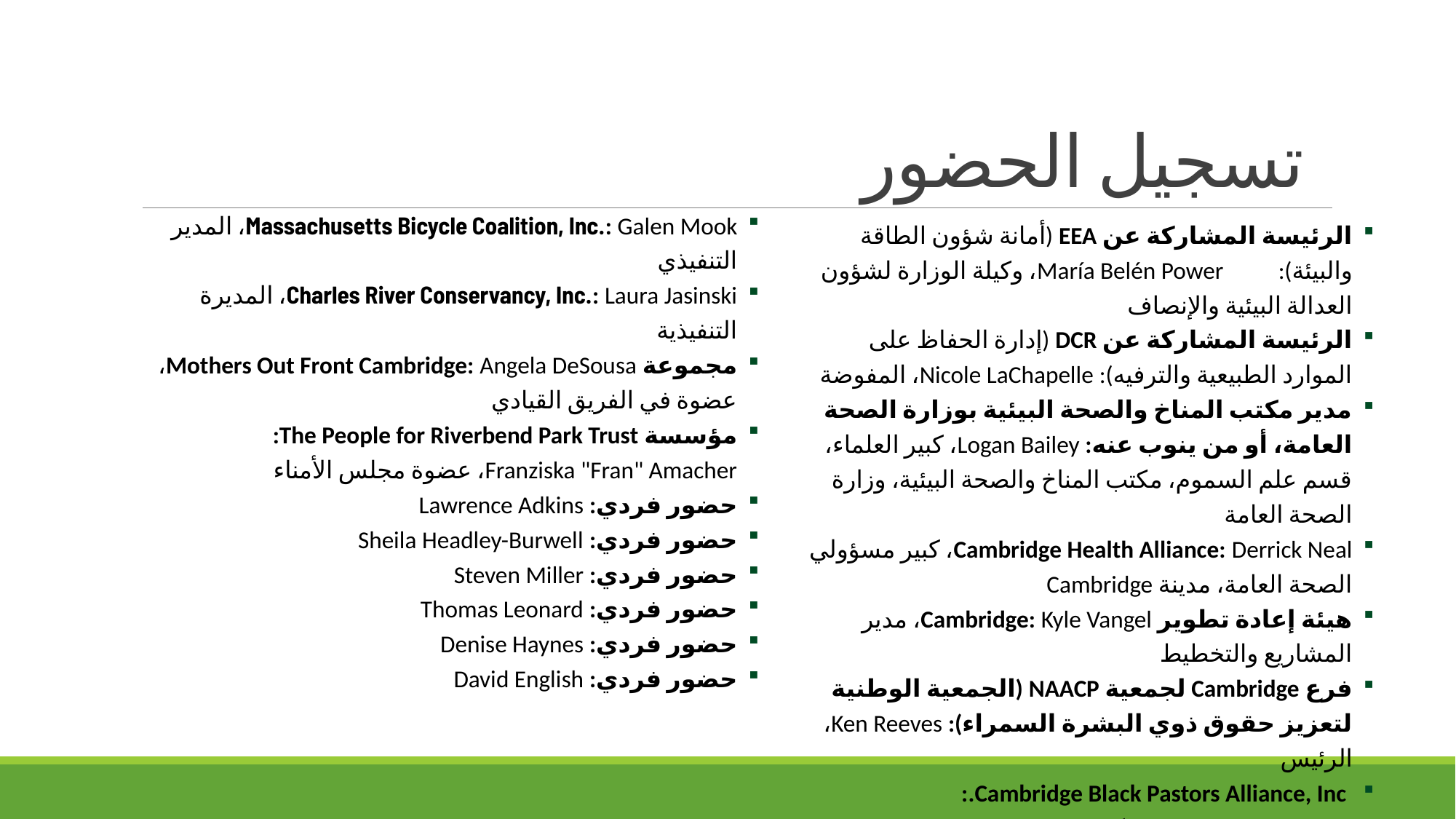

# تسجيل الحضور
Massachusetts Bicycle Coalition, Inc.: Galen Mook، المدير التنفيذي
Charles River Conservancy, Inc.: Laura Jasinski، المديرة التنفيذية
مجموعة Mothers Out Front Cambridge: Angela DeSousa، عضوة في الفريق القيادي
مؤسسة The People for Riverbend Park Trust:
    Franziska "Fran" Amacher، عضوة مجلس الأمناء
حضور فردي: Lawrence Adkins
حضور فردي: Sheila Headley-Burwell
حضور فردي: Steven Miller
حضور فردي: Thomas Leonard
حضور فردي: Denise Haynes
حضور فردي: David English

الرئيسة المشاركة عن EEA (أمانة شؤون الطاقة والبيئة):          María Belén Power، وكيلة الوزارة لشؤون العدالة البيئية والإنصاف
الرئيسة المشاركة عن DCR (إدارة الحفاظ على الموارد الطبيعية والترفيه): Nicole LaChapelle، المفوضة
مدير مكتب المناخ والصحة البيئية بوزارة الصحة العامة، أو من ينوب عنه: Logan Bailey، كبير العلماء، قسم علم السموم، مكتب المناخ والصحة البيئية، وزارة الصحة العامة
Cambridge Health Alliance: Derrick Neal، كبير مسؤولي الصحة العامة، مدينة Cambridge
هيئة إعادة تطوير Cambridge: Kyle Vangel، مدير المشاريع والتخطيط
فرع Cambridge لجمعية NAACP (الجمعية الوطنية لتعزيز حقوق ذوي البشرة السمراء): Ken Reeves، الرئيس
 Cambridge Black Pastors Alliance, Inc.:
    Jeremy D. Battle، قس، كنيسة Western Avenue